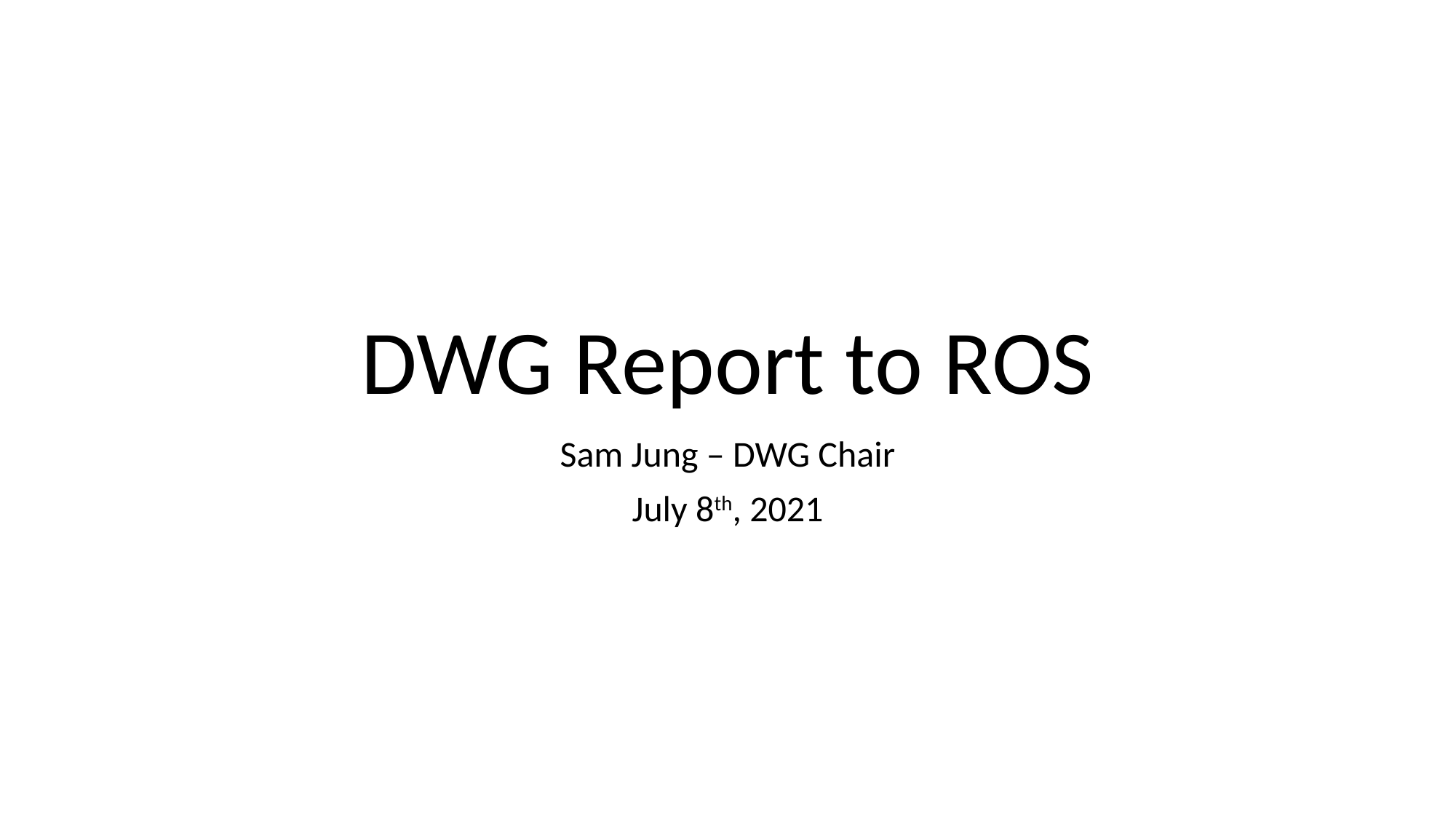

# DWG Report to ROS
Sam Jung – DWG Chair
July 8th, 2021